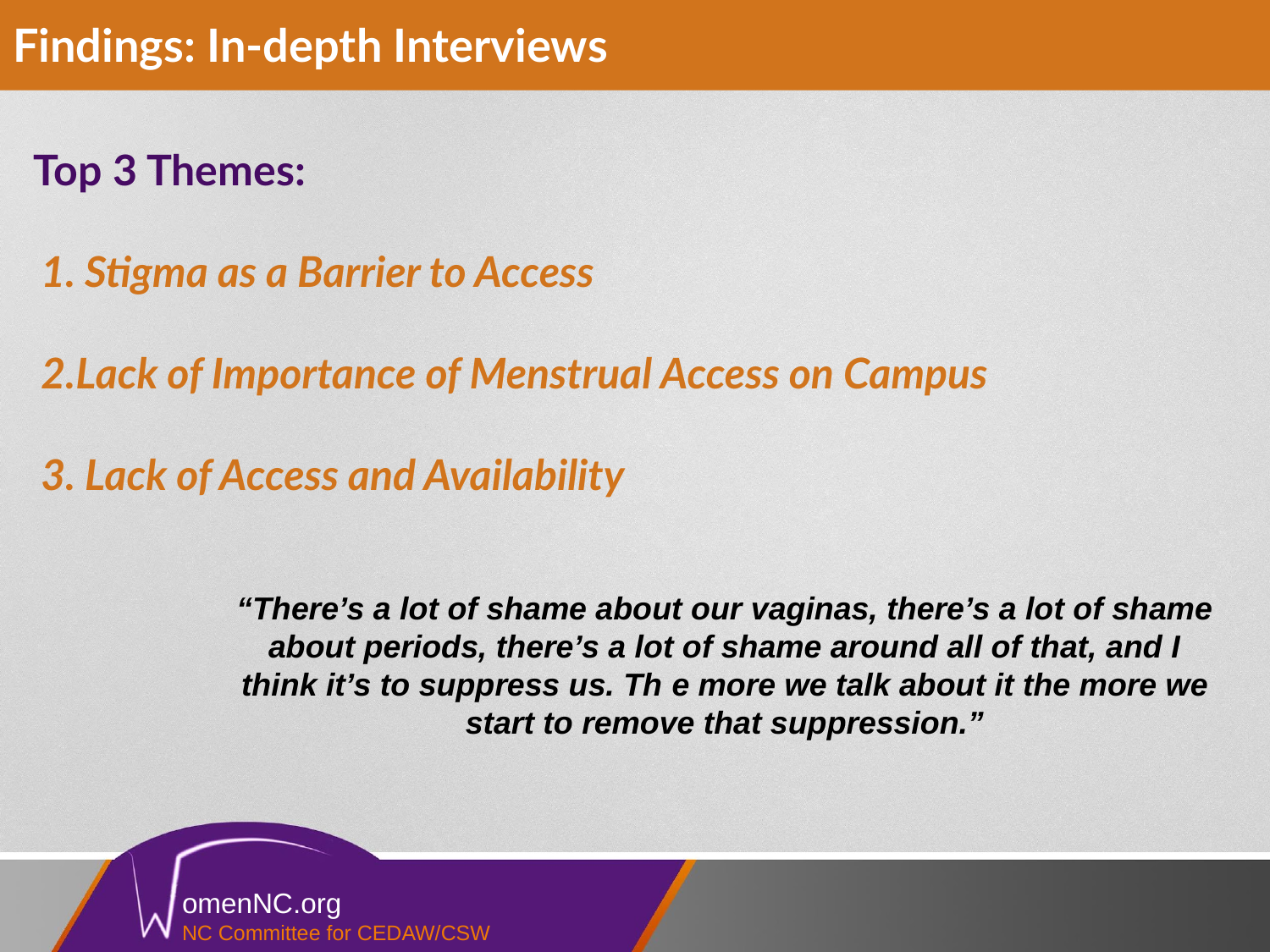

# Findings: In-depth Interviews
Top 3 Themes:
 Stigma as a Barrier to Access

Lack of Importance of Menstrual Access on Campus

 Lack of Access and Availability

“There’s a lot of shame about our vaginas, there’s a lot of shame about periods, there’s a lot of shame around all of that, and I think it’s to suppress us. Th e more we talk about it the more we start to remove that suppression.”